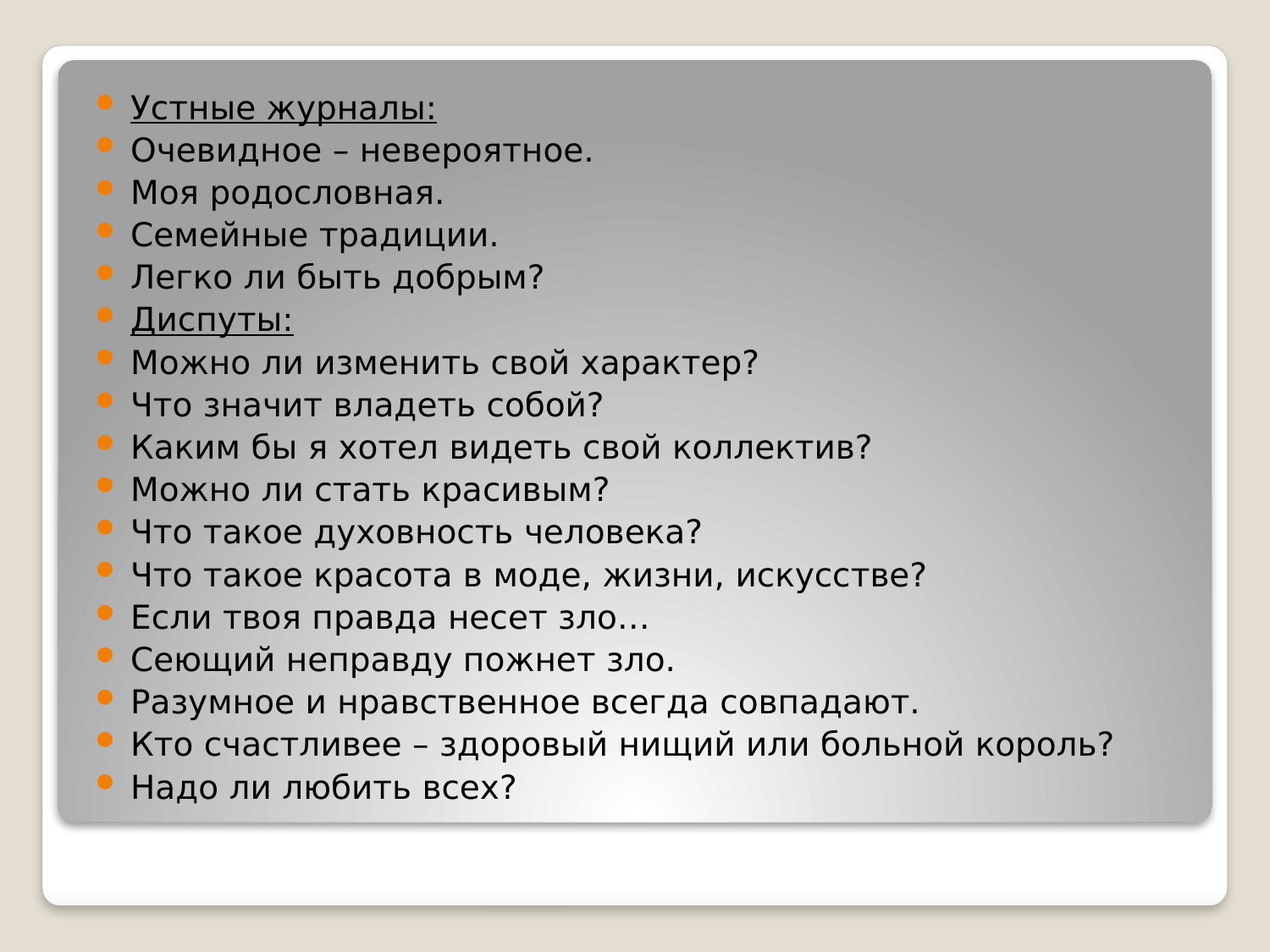

Устные журналы:
Очевидное – невероятное.
Моя родословная.
Семейные традиции.
Легко ли быть добрым?
Диспуты:
Можно ли изменить свой характер?
Что значит владеть собой?
Каким бы я хотел видеть свой коллектив?
Можно ли стать красивым?
Что такое духовность человека?
Что такое красота в моде, жизни, искусстве?
Если твоя правда несет зло…
Сеющий неправду пожнет зло.
Разумное и нравственное всегда совпадают.
Кто счастливее – здоровый нищий или больной король?
Надо ли любить всех?